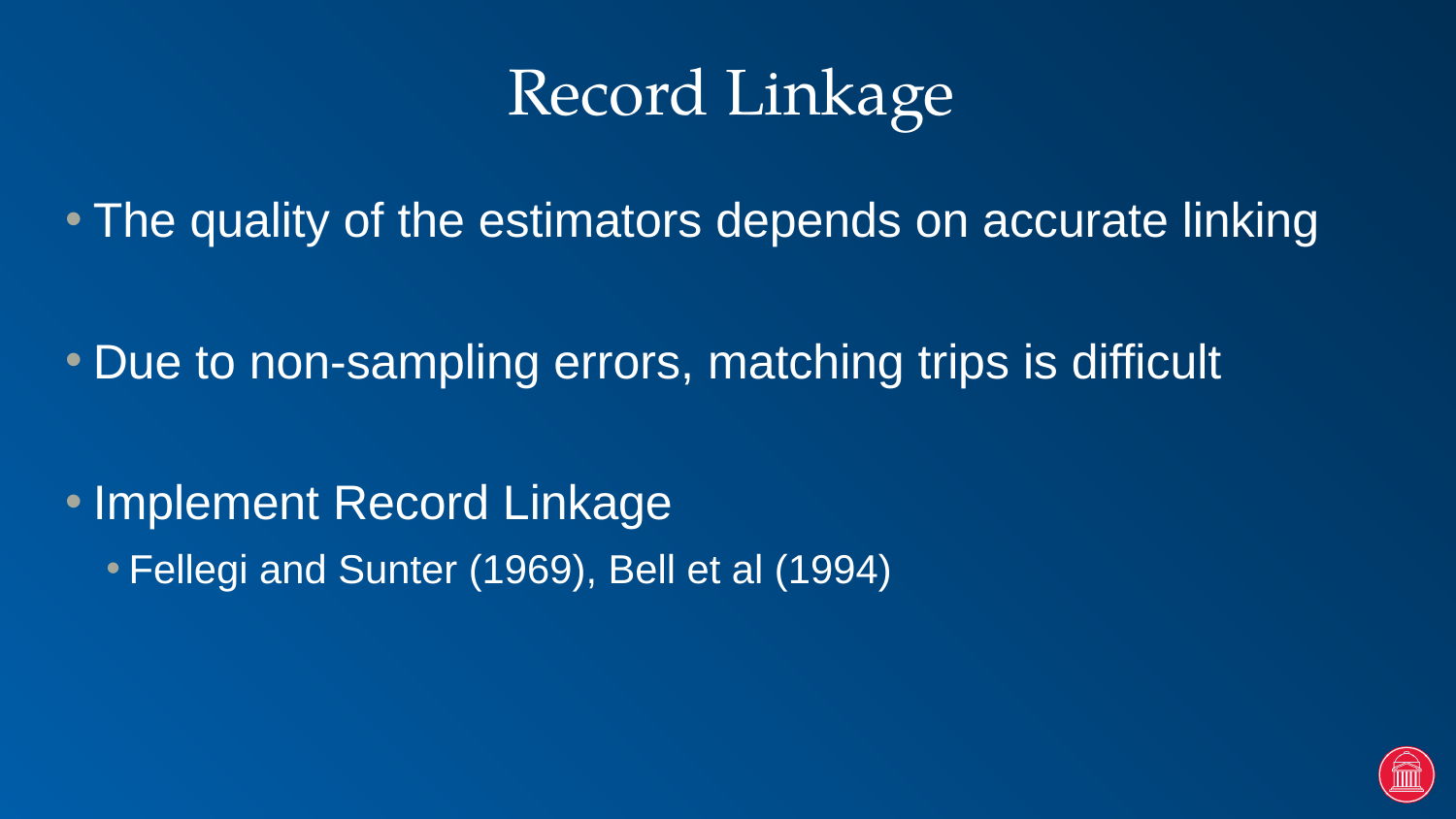

# Record Linkage
The quality of the estimators depends on accurate linking

Due to non-sampling errors, matching trips is difficult

Implement Record Linkage
Fellegi and Sunter (1969), Bell et al (1994)